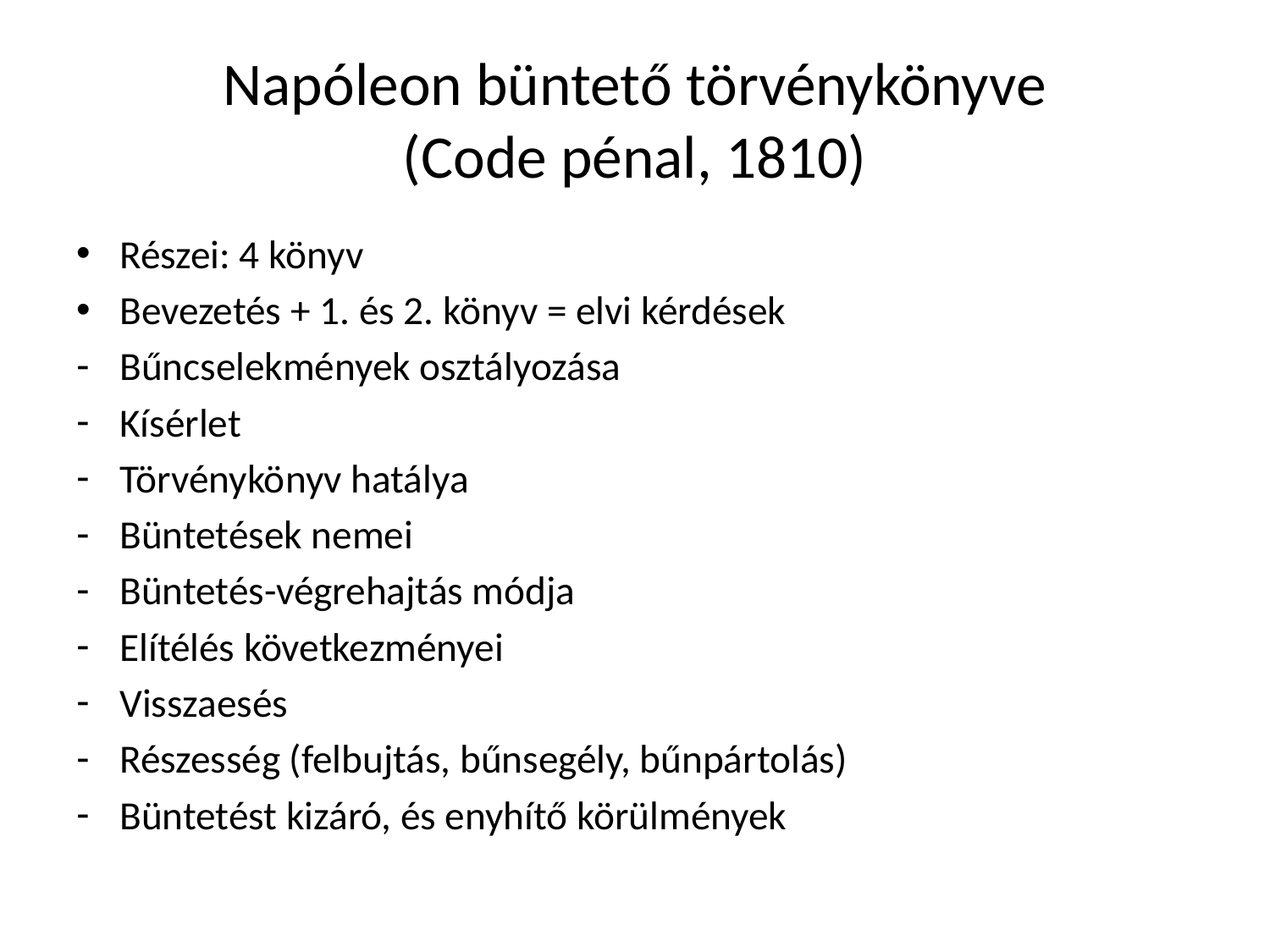

# Napóleon büntető törvénykönyve (Code pénal, 1810)
Részei: 4 könyv
Bevezetés + 1. és 2. könyv = elvi kérdések
Bűncselekmények osztályozása
Kísérlet
Törvénykönyv hatálya
Büntetések nemei
Büntetés-végrehajtás módja
Elítélés következményei
Visszaesés
Részesség (felbujtás, bűnsegély, bűnpártolás)
Büntetést kizáró, és enyhítő körülmények